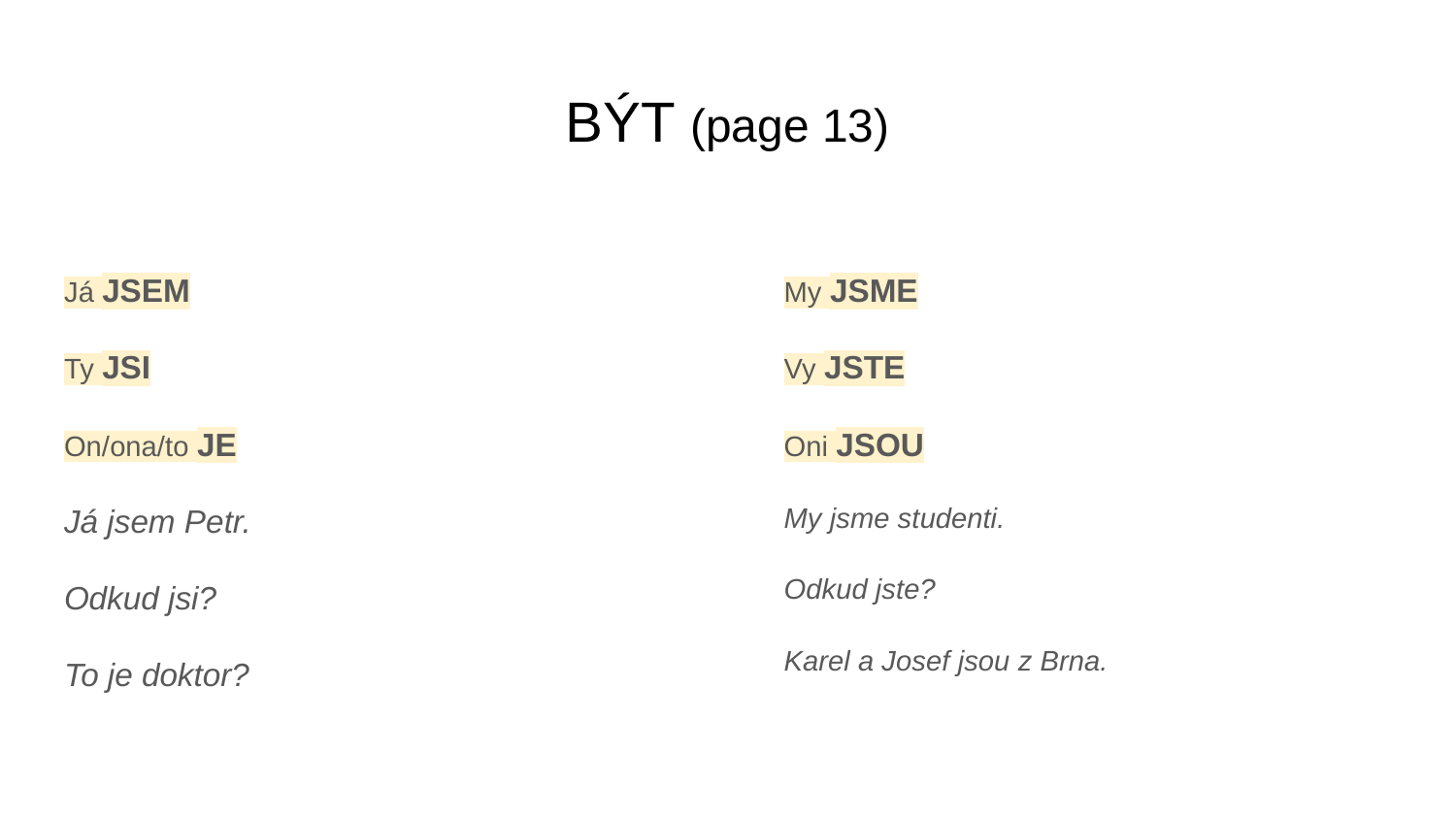

# BÝT (page 13)

Já JSEM
Ty JSI
On/ona/to JE
Já jsem Petr.
Odkud jsi?
To je doktor?

My JSME
Vy JSTE
Oni JSOU
My jsme studenti.
Odkud jste?
Karel a Josef jsou z Brna.